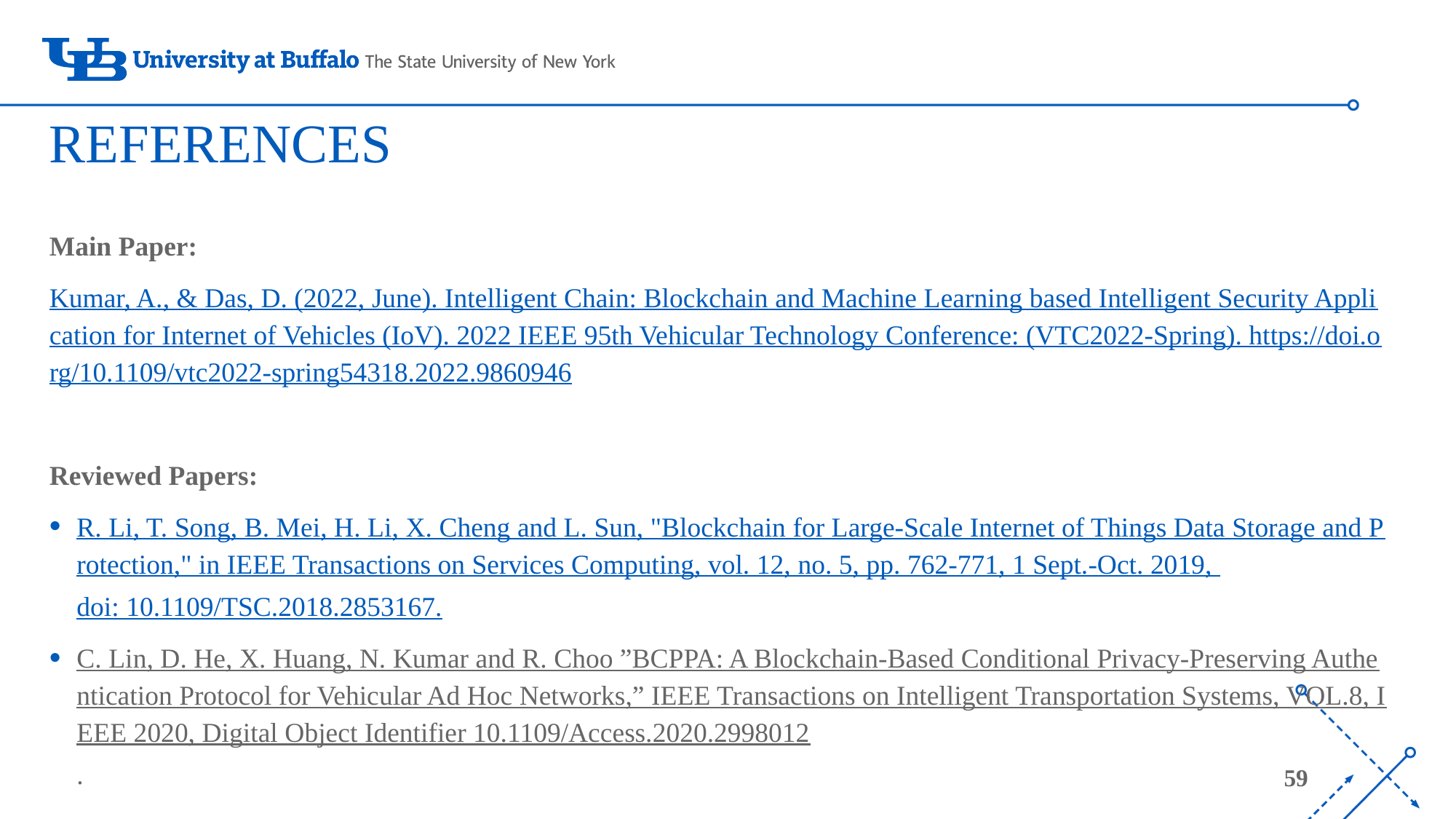

# REFERENCES
Main Paper:
Kumar, A., & Das, D. (2022, June). Intelligent Chain: Blockchain and Machine Learning based Intelligent Security Application for Internet of Vehicles (IoV). 2022 IEEE 95th Vehicular Technology Conference: (VTC2022-Spring). https://doi.org/10.1109/vtc2022-spring54318.2022.9860946

Reviewed Papers:
R. Li, T. Song, B. Mei, H. Li, X. Cheng and L. Sun, "Blockchain for Large-Scale Internet of Things Data Storage and Protection," in IEEE Transactions on Services Computing, vol. 12, no. 5, pp. 762-771, 1 Sept.-Oct. 2019, doi: 10.1109/TSC.2018.2853167.
C. Lin, D. He, X. Huang, N. Kumar and R. Choo ”BCPPA: A Blockchain-Based Conditional Privacy-Preserving Authentication Protocol for Vehicular Ad Hoc Networks,” IEEE Transactions on Intelligent Transportation Systems, VOL.8, IEEE 2020, Digital Object Identifier 10.1109/Access.2020.2998012.